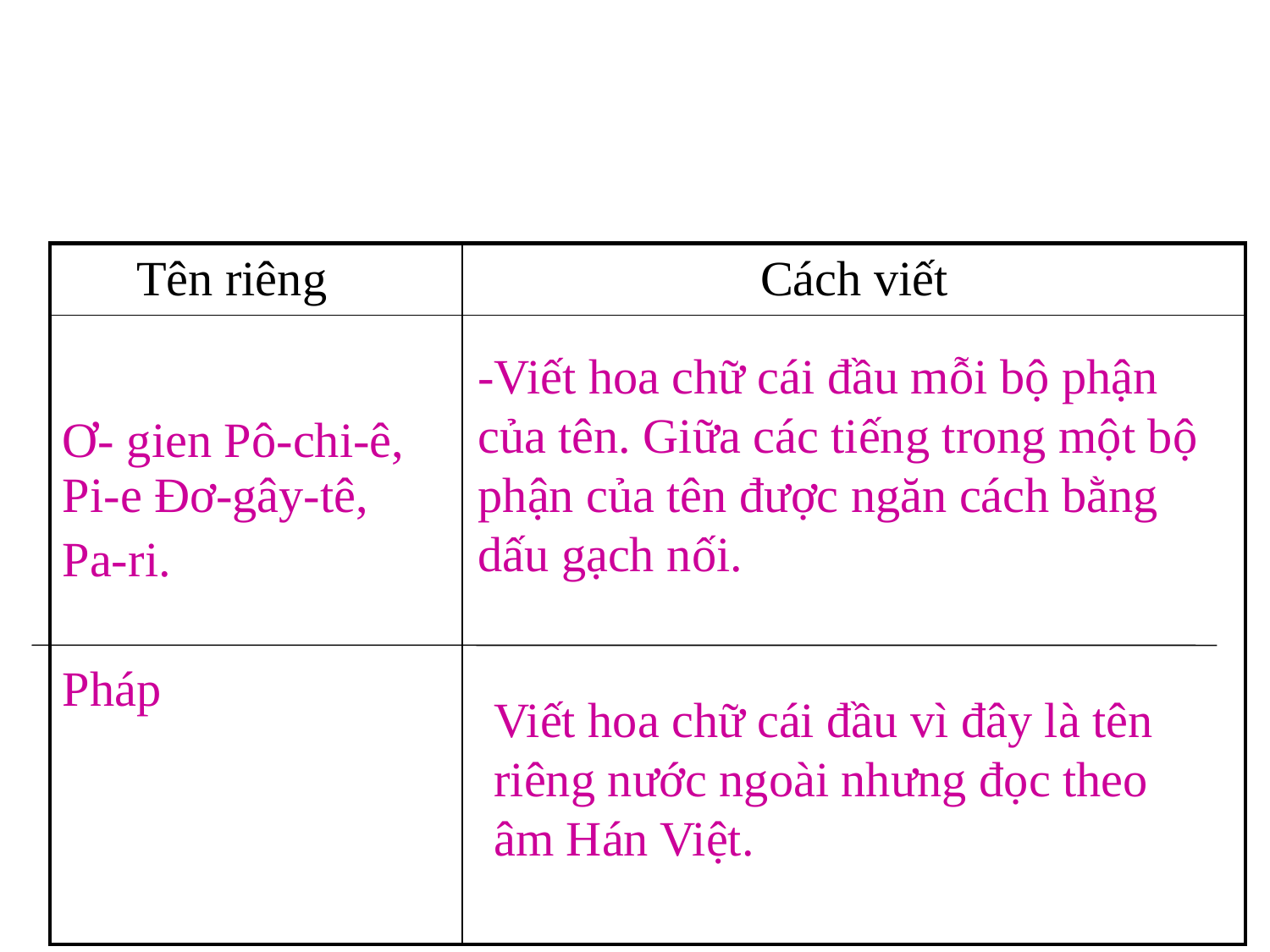

| Tên riêng | Cách viết |
| --- | --- |
| Ơ- gien Pô-chi-ê, Pi-e Đơ-gây-tê, Pa-ri. Pháp |  |
-Viết hoa chữ cái đầu mỗi bộ phận của tên. Giữa các tiếng trong một bộ phận của tên được ngăn cách bằng dấu gạch nối.

Viết hoa chữ cái đầu vì đây là tên riêng nước ngoài nhưng đọc theo âm Hán Việt.